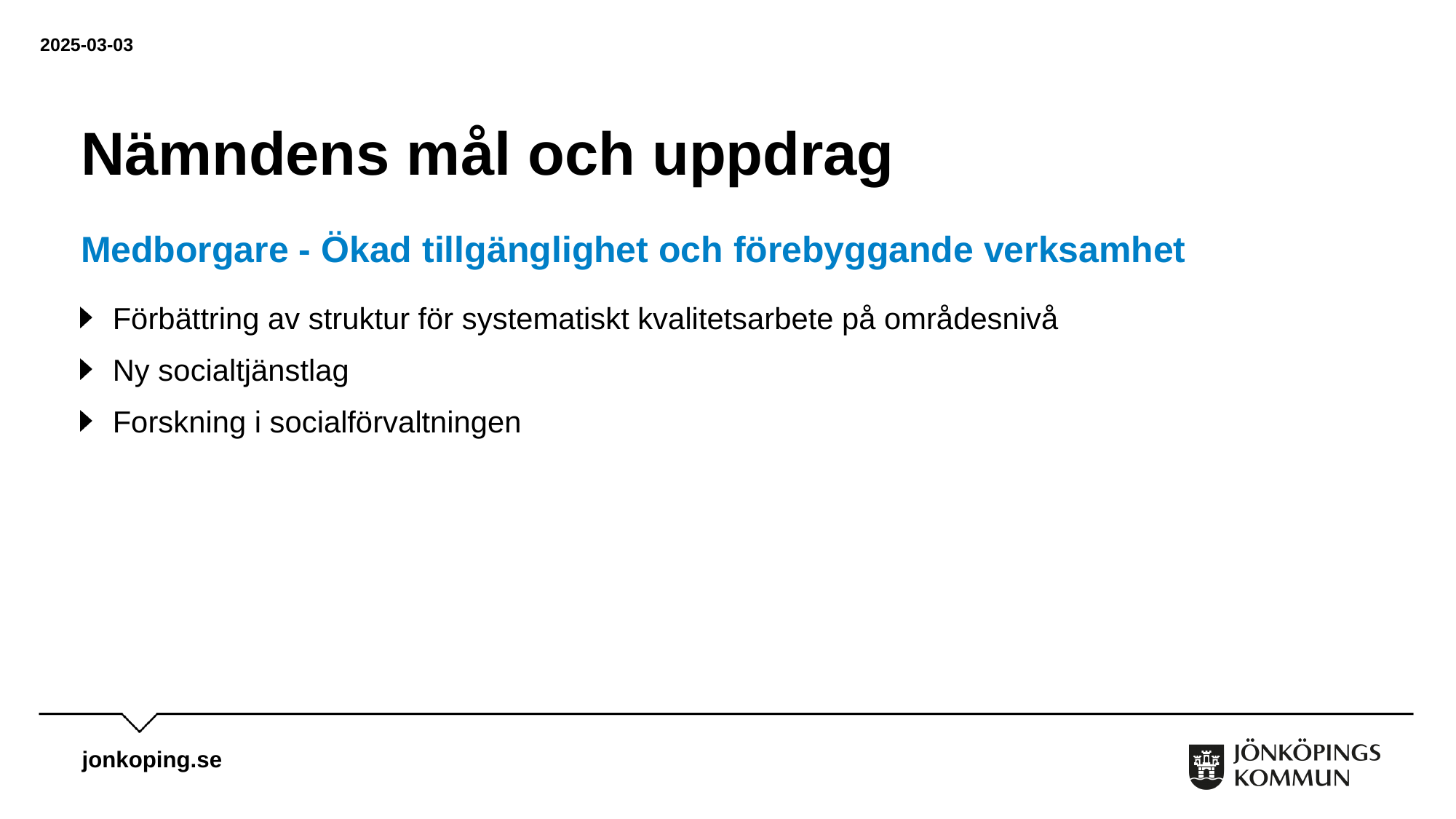

2025-03-03
# Nämndens mål och uppdrag
Medborgare - Ökad tillgänglighet och förebyggande verksamhet
Förbättring av struktur för systematiskt kvalitetsarbete på områdesnivå
Ny socialtjänstlag
Forskning i socialförvaltningen